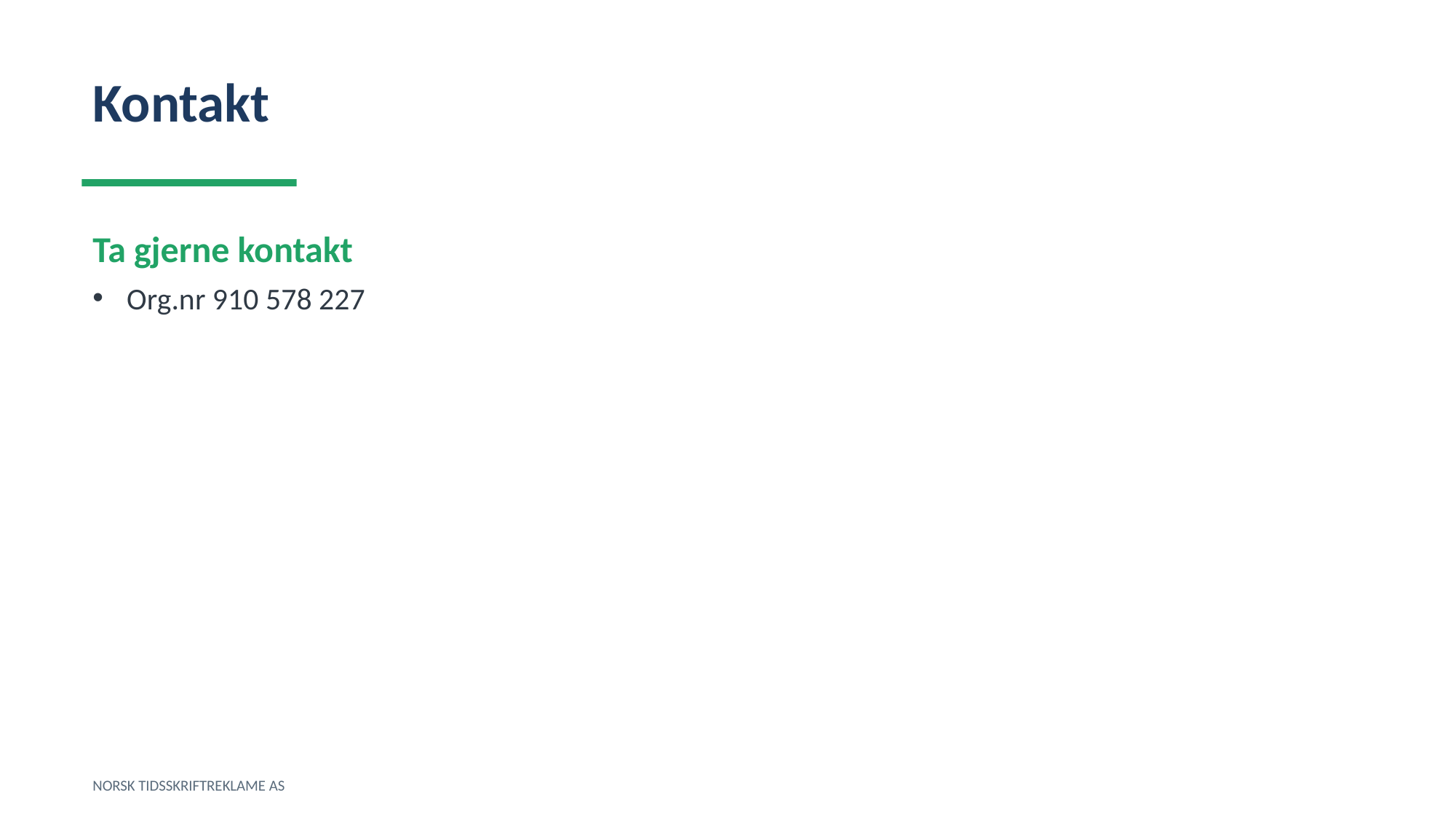

Kontakt

Ta gjerne kontakt
Org.nr 910 578 227
NORSK TIDSSKRIFTREKLAME AS